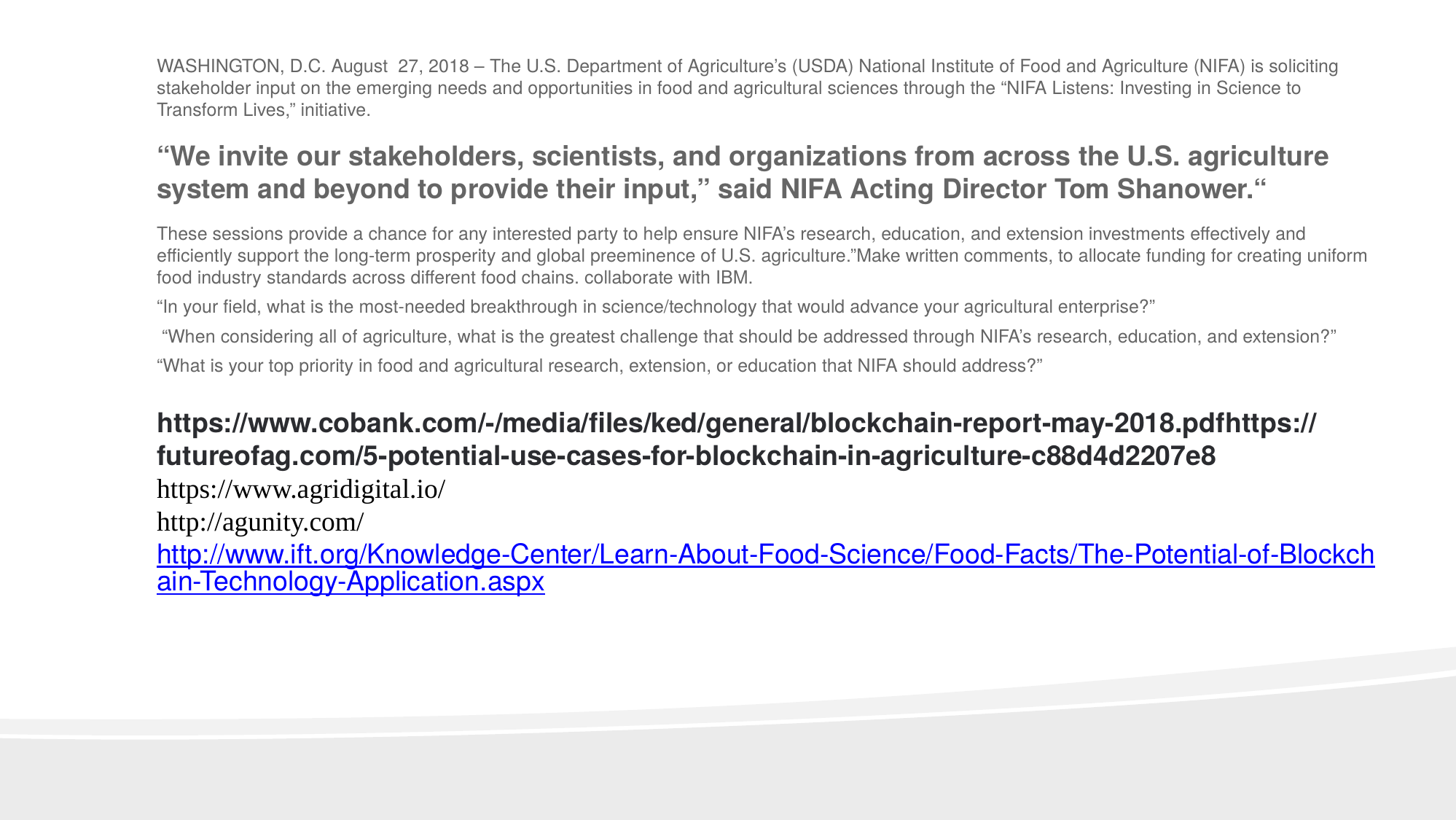

WASHINGTON, D.C. August  27, 2018 – The U.S. Department of Agriculture’s (USDA) National Institute of Food and Agriculture (NIFA) is soliciting stakeholder input on the emerging needs and opportunities in food and agricultural sciences through the “NIFA Listens: Investing in Science to Transform Lives,” initiative.
“We invite our stakeholders, scientists, and organizations from across the U.S. agriculture system and beyond to provide their input,” said NIFA Acting Director Tom Shanower.“
These sessions provide a chance for any interested party to help ensure NIFA’s research, education, and extension investments effectively and efficiently support the long-term prosperity and global preeminence of U.S. agriculture.”Make written comments, to allocate funding for creating uniform food industry standards across different food chains. collaborate with IBM.
“In your field, what is the most-needed breakthrough in science/technology that would advance your agricultural enterprise?”
 “When considering all of agriculture, what is the greatest challenge that should be addressed through NIFA’s research, education, and extension?”
“What is your top priority in food and agricultural research, extension, or education that NIFA should address?”

https://www.cobank.com/-/media/files/ked/general/blockchain-report-may-2018.pdfhttps://futureofag.com/5-potential-use-cases-for-blockchain-in-agriculture-c88d4d2207e8
https://www.agridigital.io/
http://agunity.com/
http://www.ift.org/Knowledge-Center/Learn-About-Food-Science/Food-Facts/The-Potential-of-Blockchain-Technology-Application.aspx